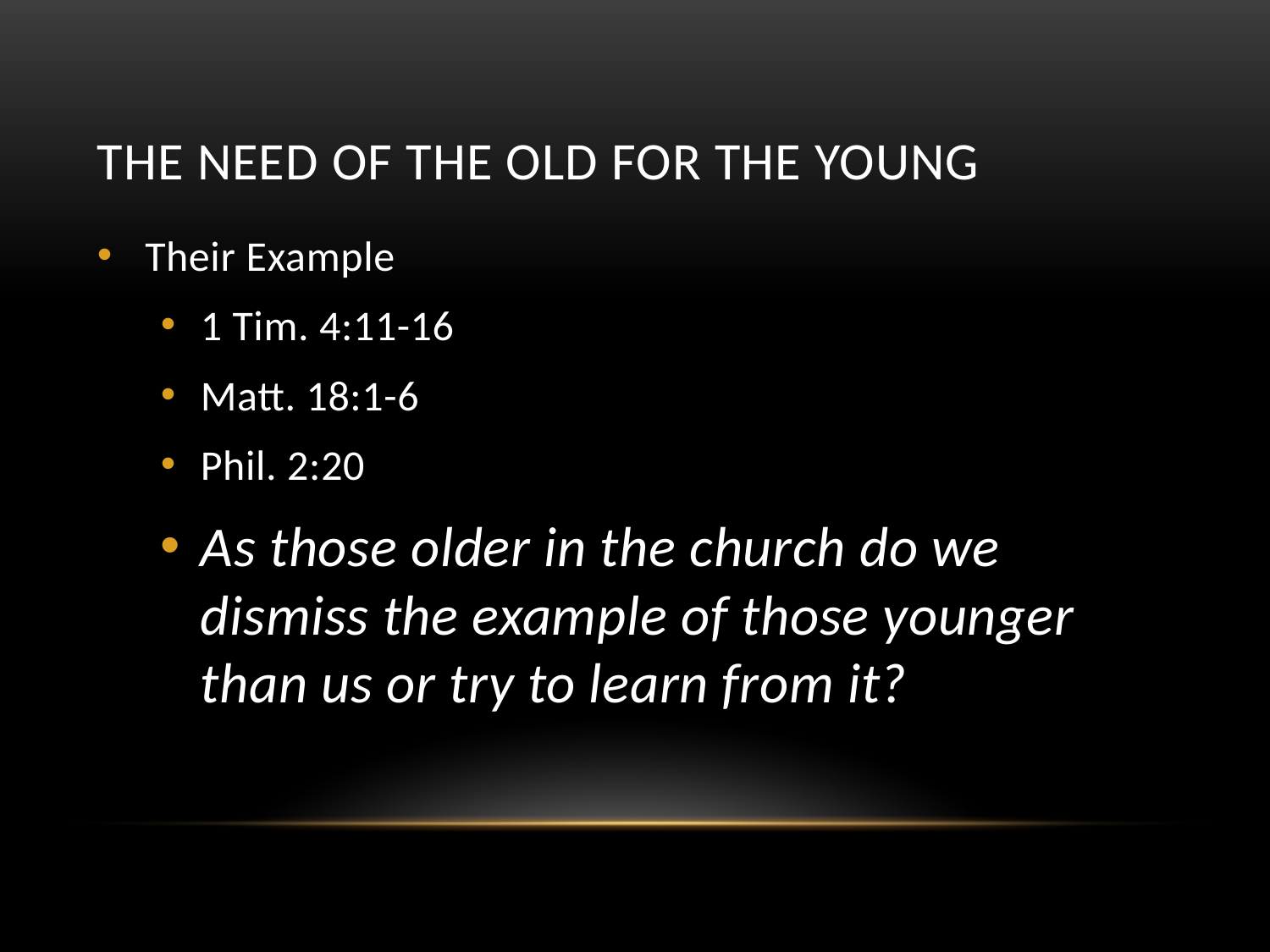

# The need of the old for the young
Their Example
1 Tim. 4:11-16
Matt. 18:1-6
Phil. 2:20
As those older in the church do we dismiss the example of those younger than us or try to learn from it?